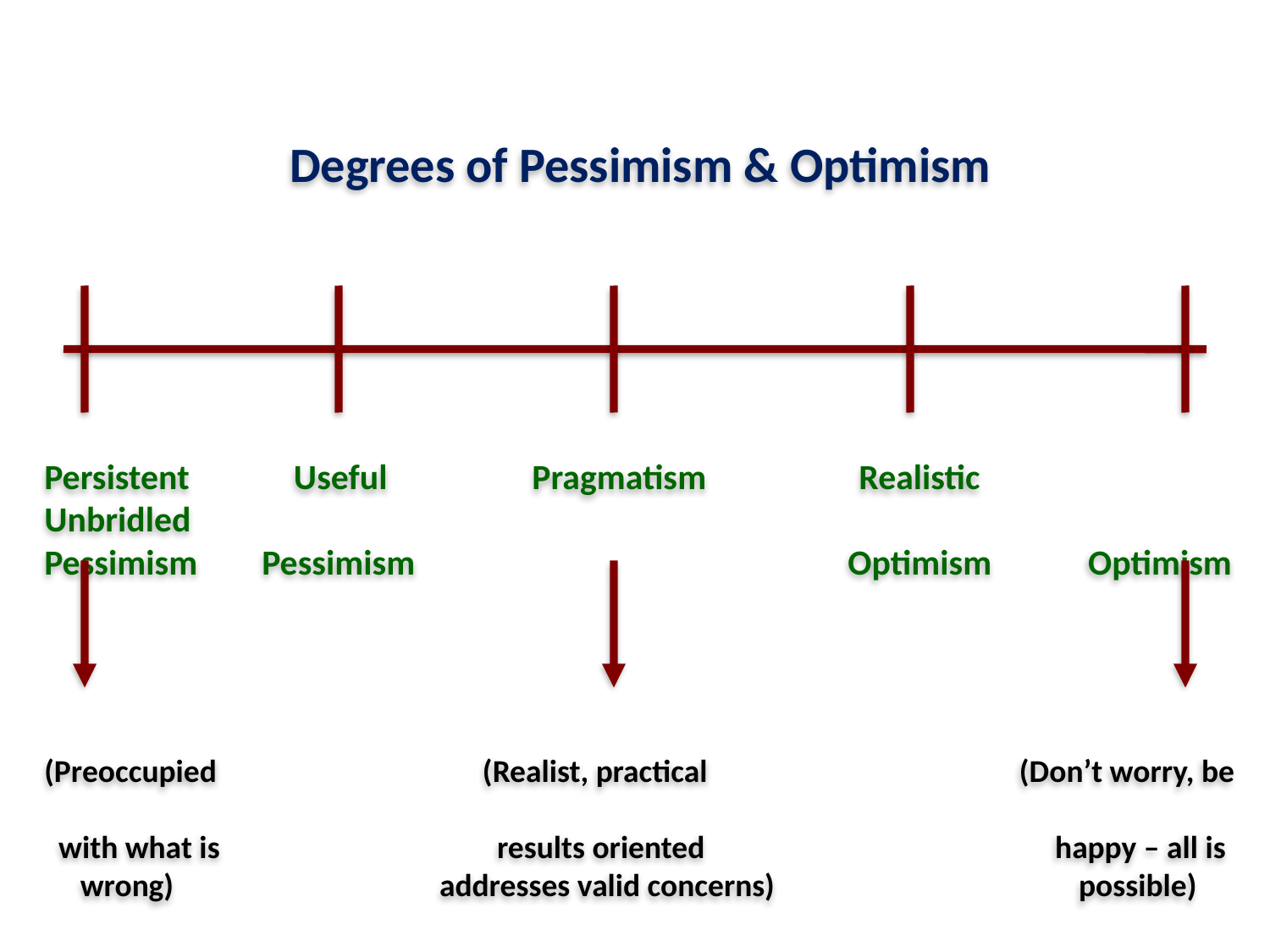

Degrees of Pessimism & Optimism

Persistent             Useful                  Pragmatism                   Realistic               Unbridled
Pessimism        Pessimism			                     Optimism            Optimism

(Preoccupied 		        (Realist, practical		            (Don’t worry, be
  with what is 		          results oriented		                 happy – all is
     wrong)		  addresses valid concerns) 	                                      possible)